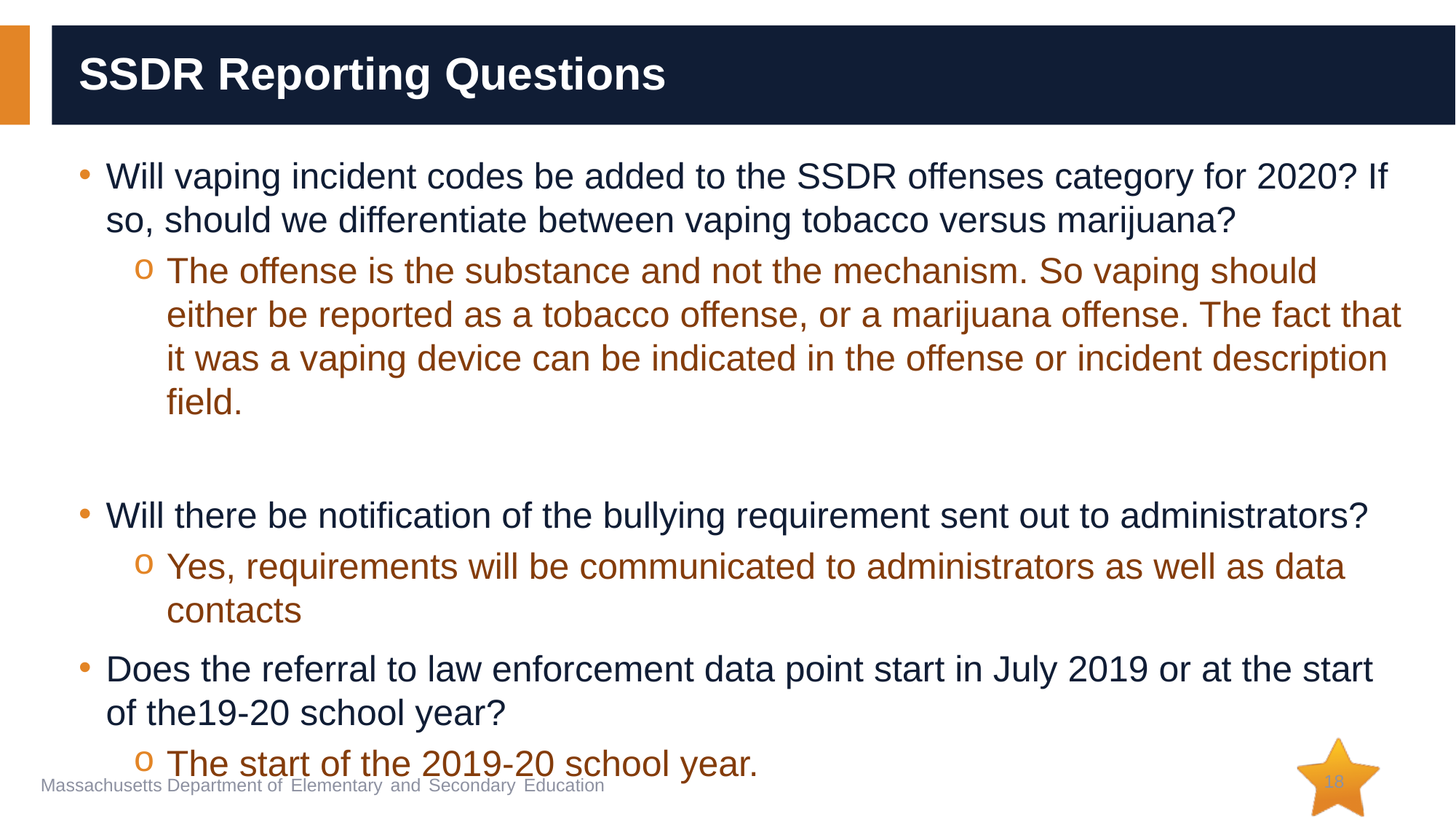

# SSDR Reporting Questions
Will vaping incident codes be added to the SSDR offenses category for 2020? If so, should we differentiate between vaping tobacco versus marijuana?
The offense is the substance and not the mechanism. So vaping should either be reported as a tobacco offense, or a marijuana offense. The fact that it was a vaping device can be indicated in the offense or incident description field.

Will there be notification of the bullying requirement sent out to administrators?
Yes, requirements will be communicated to administrators as well as data contacts
Does the referral to law enforcement data point start in July 2019 or at the start of the19-20 school year?
The start of the 2019-20 school year.

18